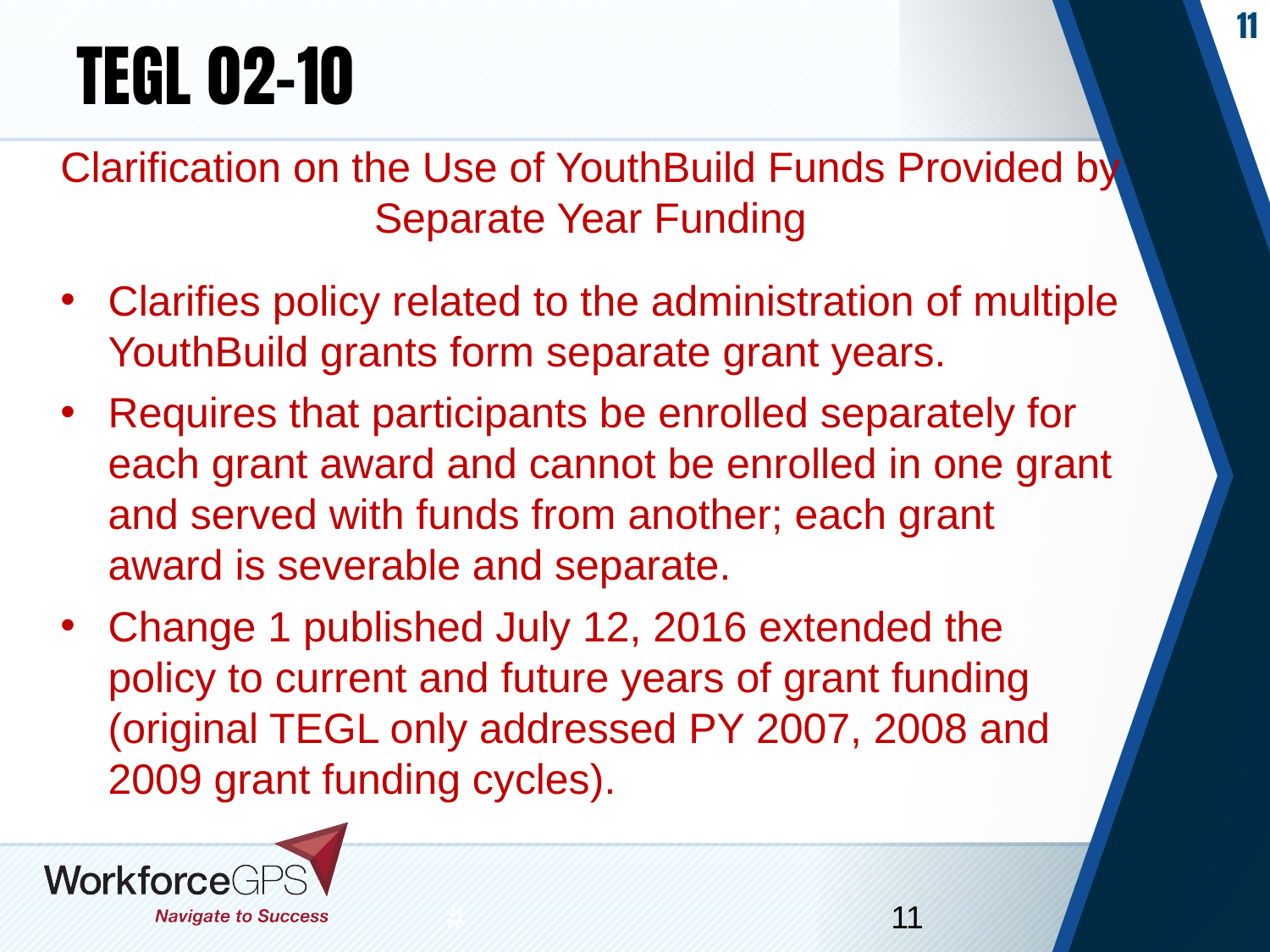

# TEGL 02-10
Clarification on the Use of YouthBuild Funds Provided by Separate Year Funding
Clarifies policy related to the administration of multiple YouthBuild grants form separate grant years.
Requires that participants be enrolled separately for each grant award and cannot be enrolled in one grant and served with funds from another; each grant award is severable and separate.
Change 1 published July 12, 2016 extended the policy to current and future years of grant funding (original TEGL only addressed PY 2007, 2008 and 2009 grant funding cycles).

#
11